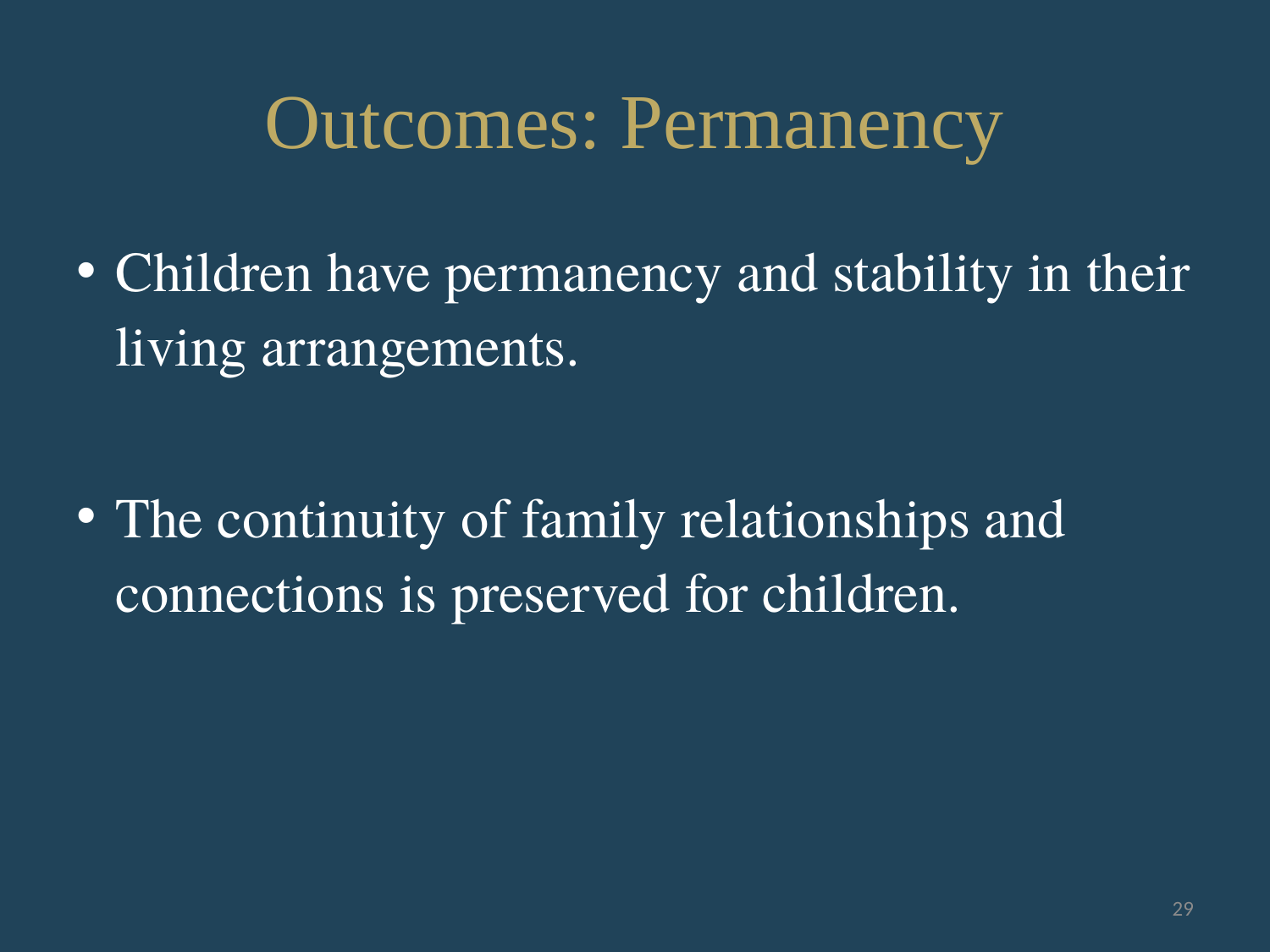

# Outcomes: Permanency
Children have permanency and stability in their living arrangements.

The continuity of family relationships and connections is preserved for children.
29